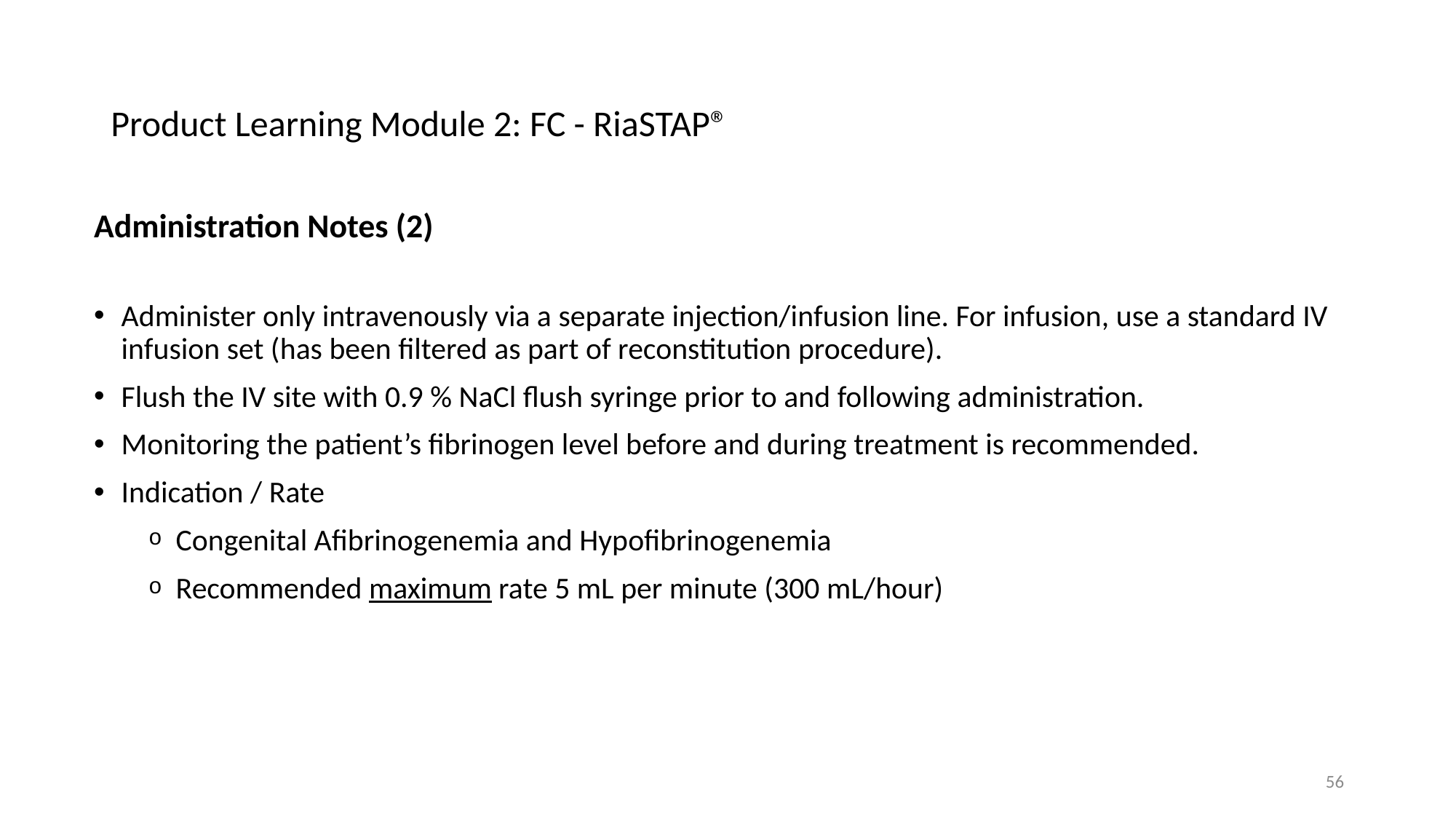

# Product Learning Module 2: FC - RiaSTAP®
Administration Notes (2)

Administer only intravenously via a separate injection/infusion line. For infusion, use a standard IV infusion set (has been filtered as part of reconstitution procedure).
Flush the IV site with 0.9 % NaCl flush syringe prior to and following administration.
Monitoring the patient’s fibrinogen level before and during treatment is recommended.
Indication / Rate
Congenital Afibrinogenemia and Hypofibrinogenemia
Recommended maximum rate 5 mL per minute (300 mL/hour)

56